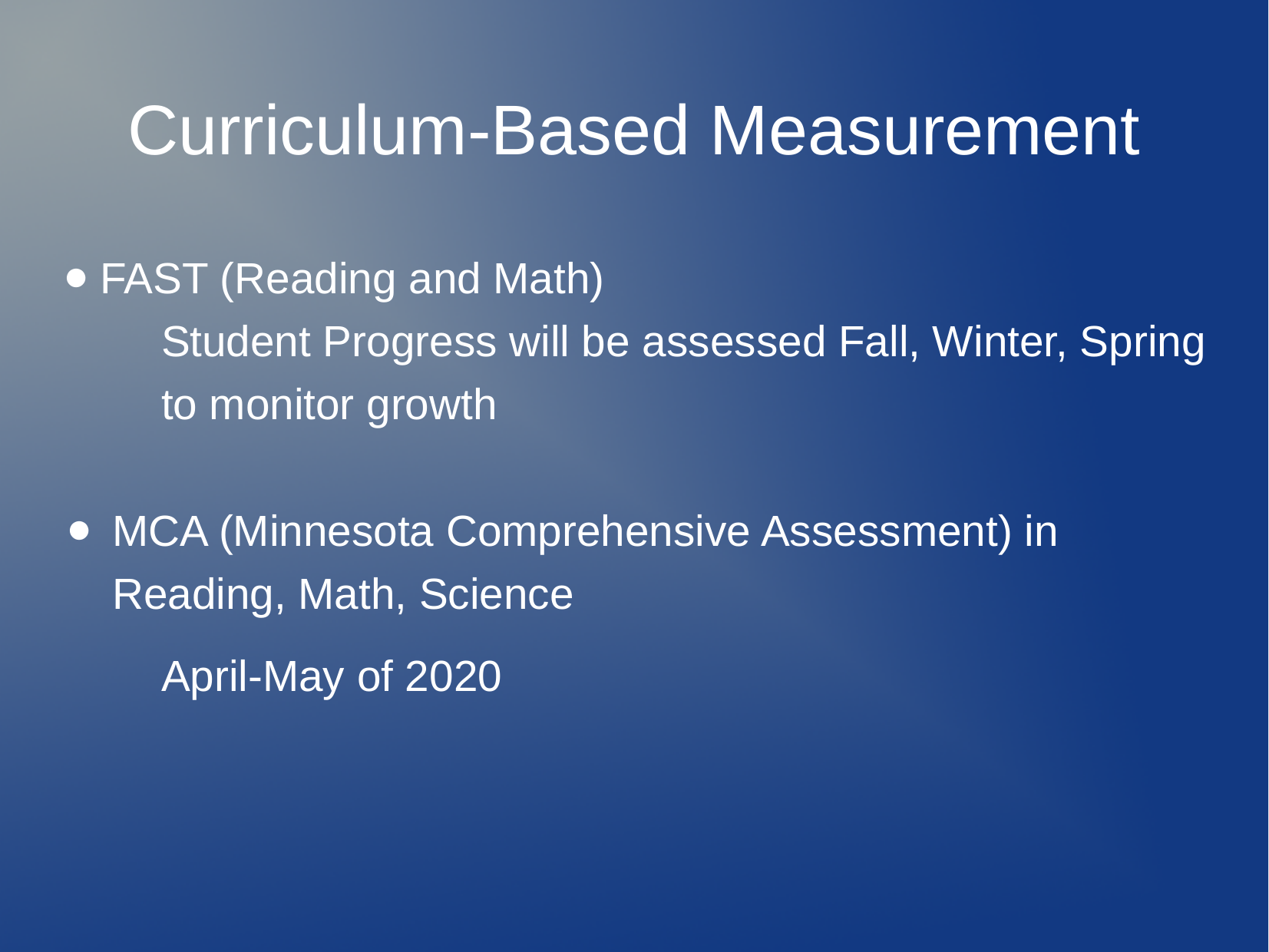

Curriculum-Based Measurement

FAST (Reading and Math)
Student Progress will be assessed Fall, Winter, Spring to monitor growth
MCA (Minnesota Comprehensive Assessment) in Reading, Math, Science
April-May of 2020